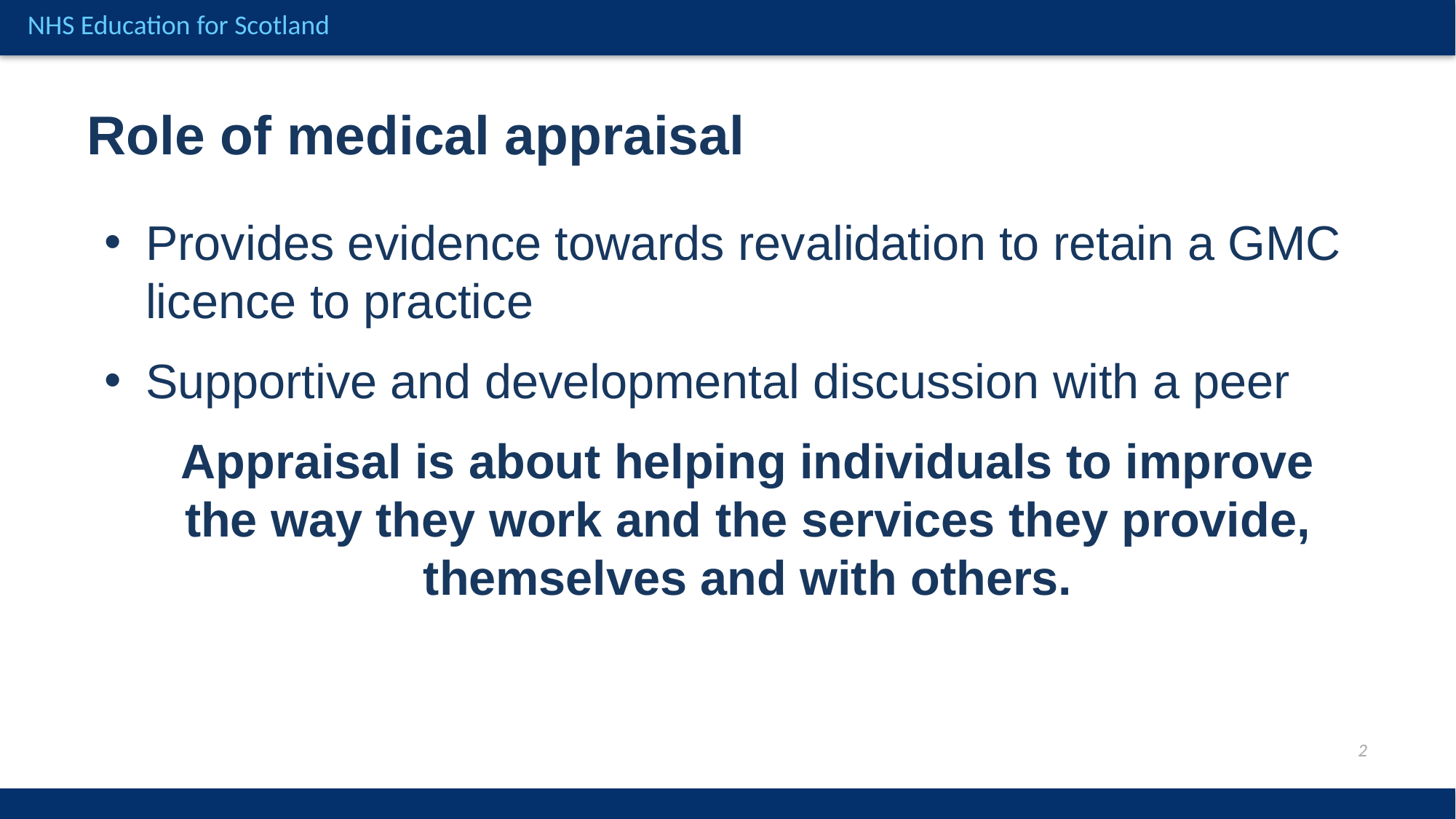

Role of medical appraisal
Provides evidence towards revalidation to retain a GMC licence to practice
Supportive and developmental discussion with a peer
Appraisal is about helping individuals to improve the way they work and the services they provide, themselves and with others.